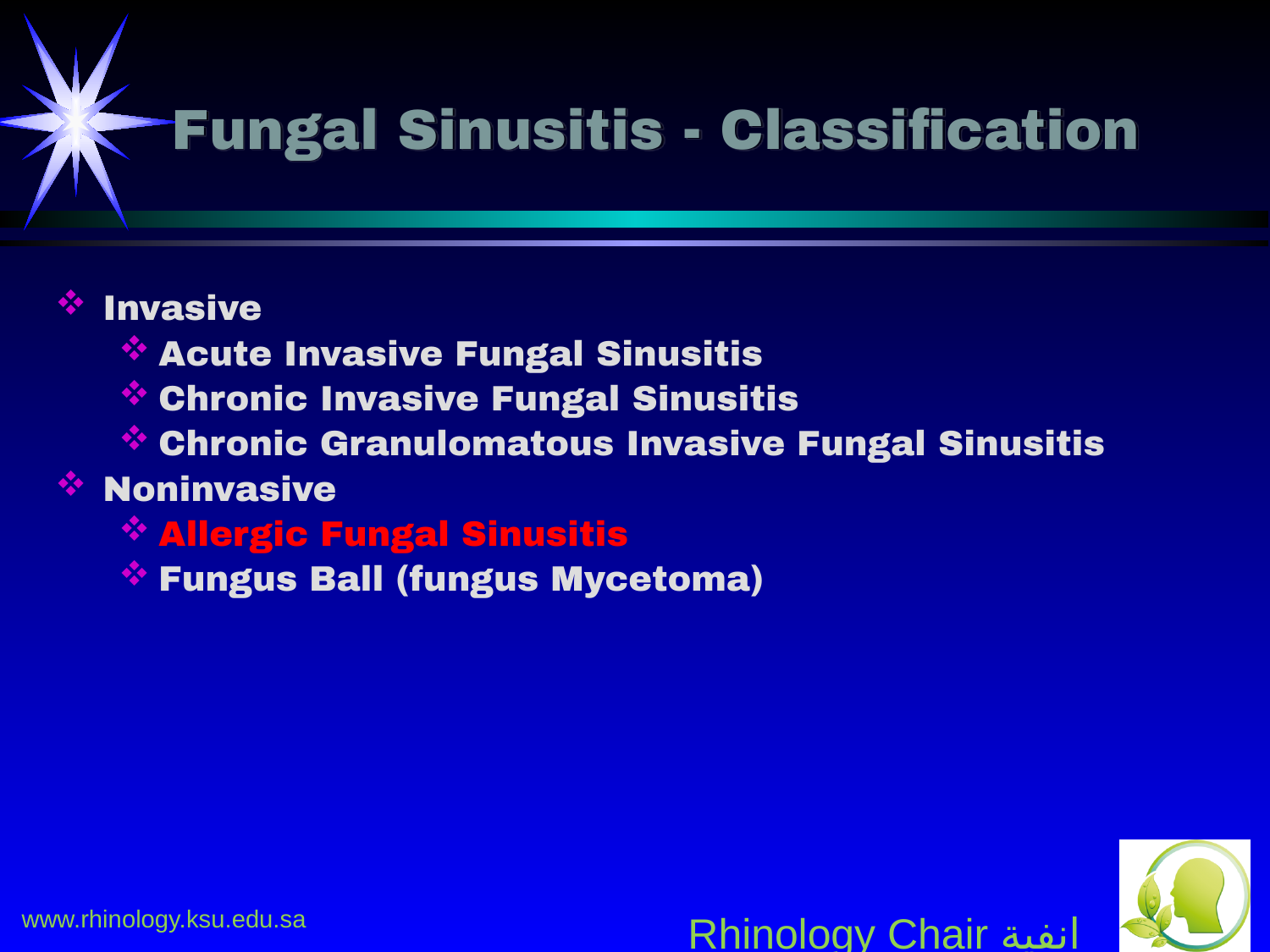

# Fungal Sinusitis - Classification
Invasive
Acute Invasive Fungal Sinusitis
Chronic Invasive Fungal Sinusitis
Chronic Granulomatous Invasive Fungal Sinusitis
Noninvasive
Allergic Fungal Sinusitis
Fungus Ball (fungus Mycetoma)